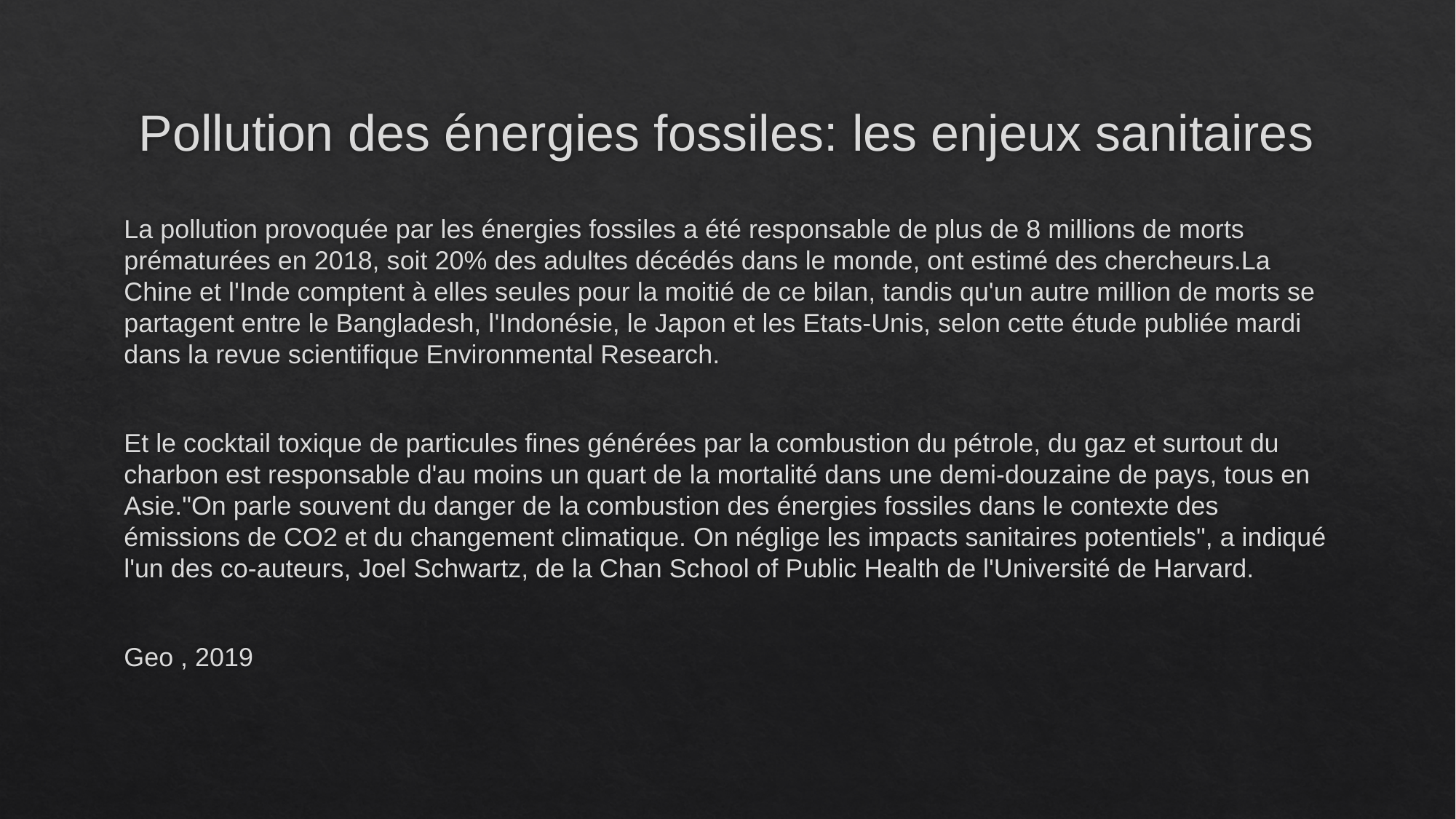

# Pollution des énergies fossiles: les enjeux sanitaires
La pollution provoquée par les énergies fossiles a été responsable de plus de 8 millions de morts prématurées en 2018, soit 20% des adultes décédés dans le monde, ont estimé des chercheurs.La Chine et l'Inde comptent à elles seules pour la moitié de ce bilan, tandis qu'un autre million de morts se partagent entre le Bangladesh, l'Indonésie, le Japon et les Etats-Unis, selon cette étude publiée mardi dans la revue scientifique Environmental Research.

Et le cocktail toxique de particules fines générées par la combustion du pétrole, du gaz et surtout du charbon est responsable d'au moins un quart de la mortalité dans une demi-douzaine de pays, tous en Asie."On parle souvent du danger de la combustion des énergies fossiles dans le contexte des émissions de CO2 et du changement climatique. On néglige les impacts sanitaires potentiels", a indiqué l'un des co-auteurs, Joel Schwartz, de la Chan School of Public Health de l'Université de Harvard.

Geo , 2019